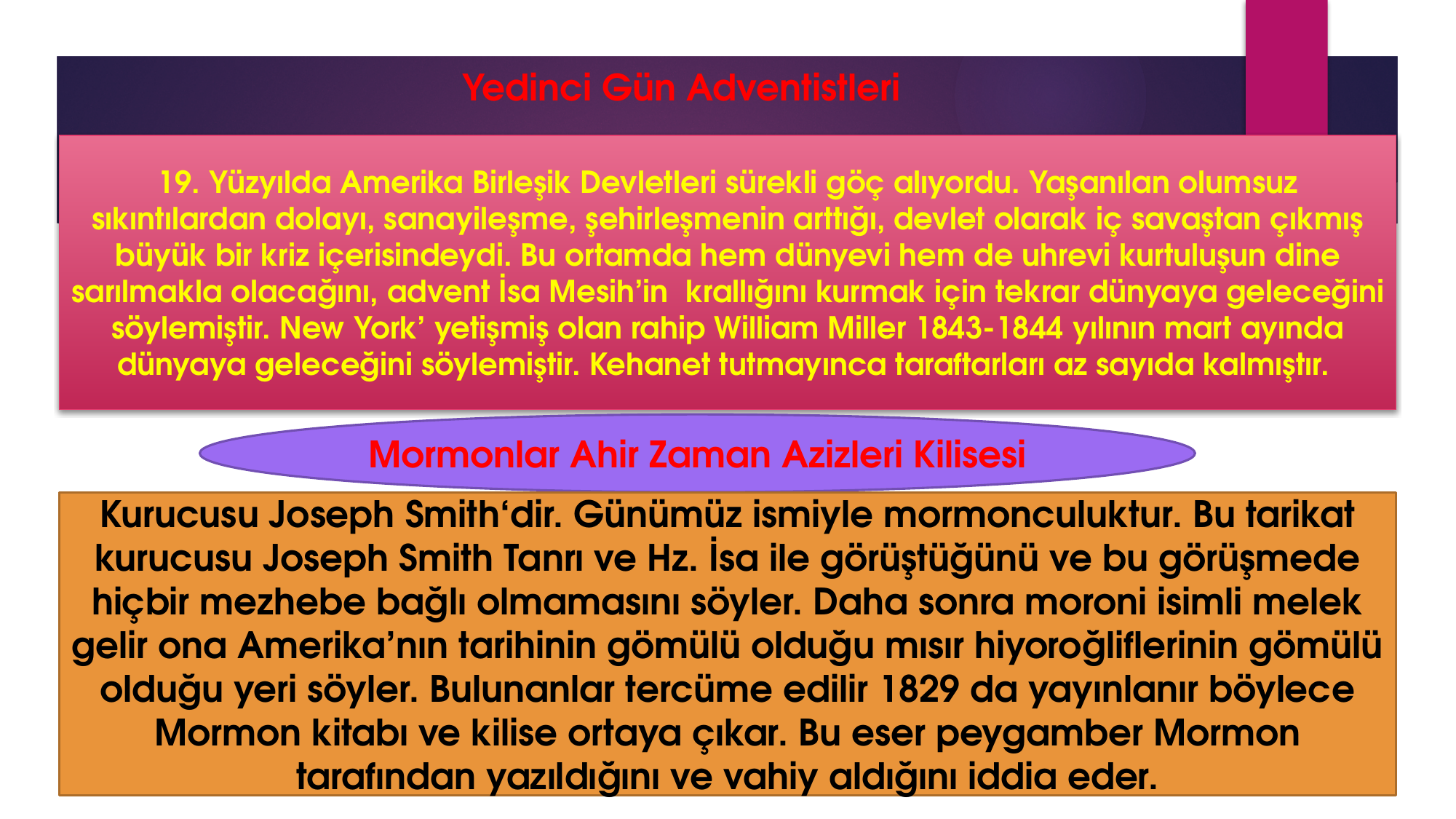

# Yedinci Gün Adventistleri
19. Yüzyılda Amerika Birleşik Devletleri sürekli göç alıyordu. Yaşanılan olumsuz sıkıntılardan dolayı, sanayileşme, şehirleşmenin arttığı, devlet olarak iç savaştan çıkmış büyük bir kriz içerisindeydi. Bu ortamda hem dünyevi hem de uhrevi kurtuluşun dine sarılmakla olacağını, advent İsa Mesih’in  krallığını kurmak için tekrar dünyaya geleceğini söylemiştir. New York’ yetişmiş olan rahip William Miller 1843-1844 yılının mart ayında dünyaya geleceğini söylemiştir. Kehanet tutmayınca taraftarları az sayıda kalmıştır.
Mormonlar Ahir Zaman Azizleri Kilisesi
Kurucusu Joseph Smith‘dir. Günümüz ismiyle mormonculuktur. Bu tarikat kurucusu Joseph Smith Tanrı ve Hz. İsa ile görüştüğünü ve bu görüşmede hiçbir mezhebe bağlı olmamasını söyler. Daha sonra moroni isimli melek gelir ona Amerika’nın tarihinin gömülü olduğu mısır hiyoroğliflerinin gömülü olduğu yeri söyler. Bulunanlar tercüme edilir 1829 da yayınlanır böylece Mormon kitabı ve kilise ortaya çıkar. Bu eser peygamber Mormon tarafından yazıldığını ve vahiy aldığını iddia eder.